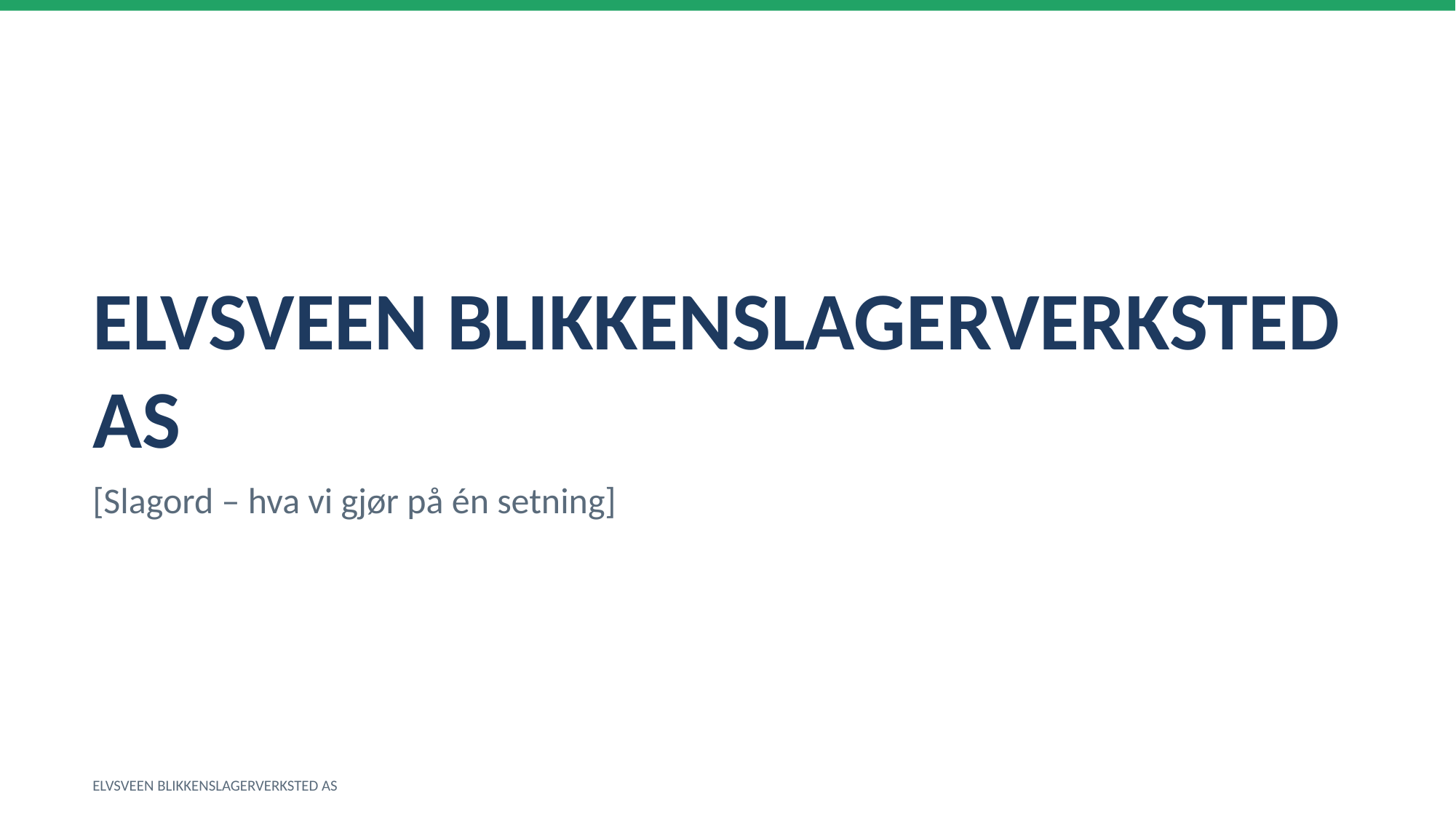

ELVSVEEN BLIKKENSLAGERVERKSTED AS
[Slagord – hva vi gjør på én setning]
ELVSVEEN BLIKKENSLAGERVERKSTED AS